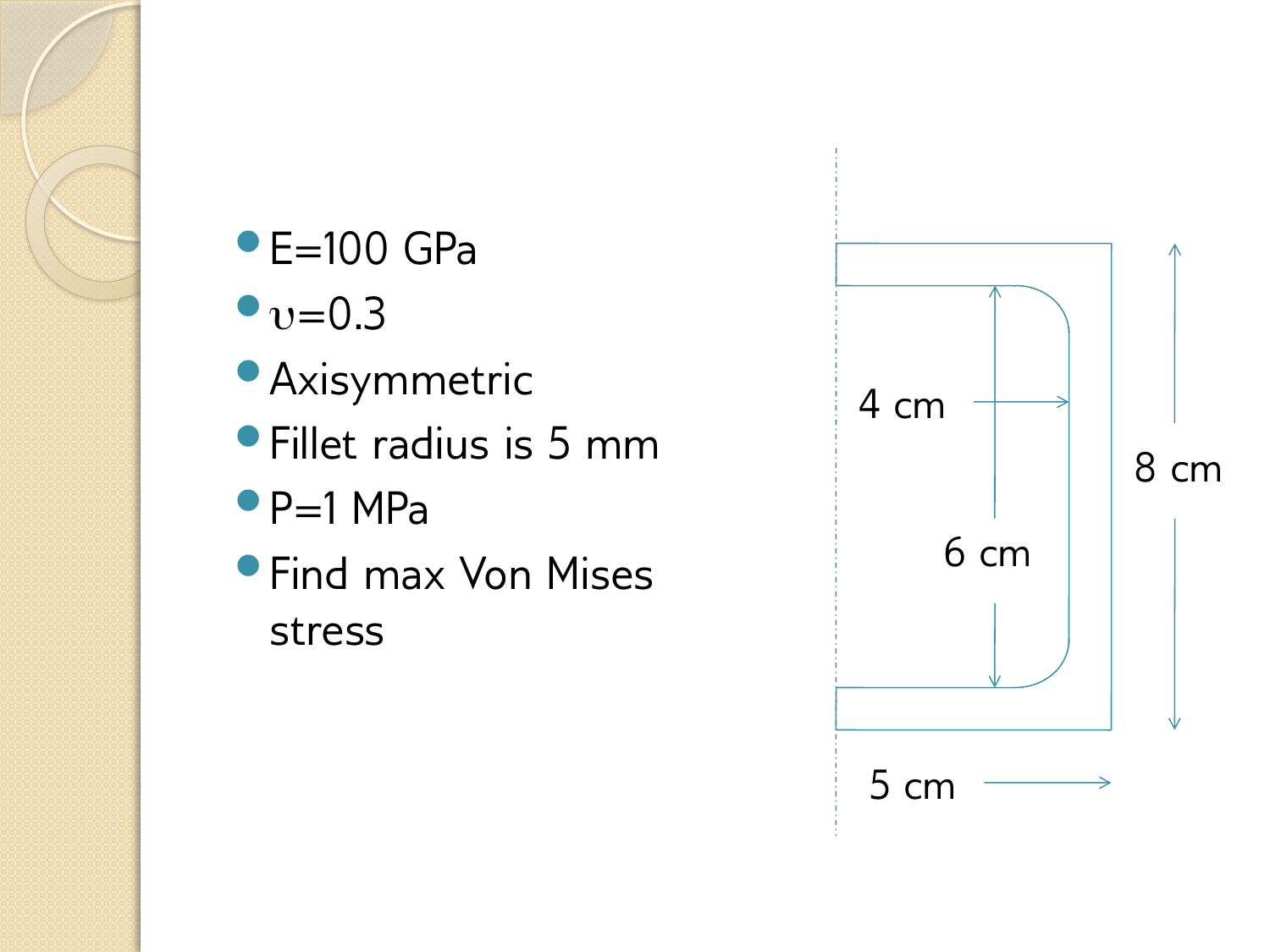

E=100 GPa
υ=0.3
Axisymmetric
Fillet radius is 5 mm
P=1 MPa
Find max Von Mises stress

4 cm
8 cm
6 cm

5 cm